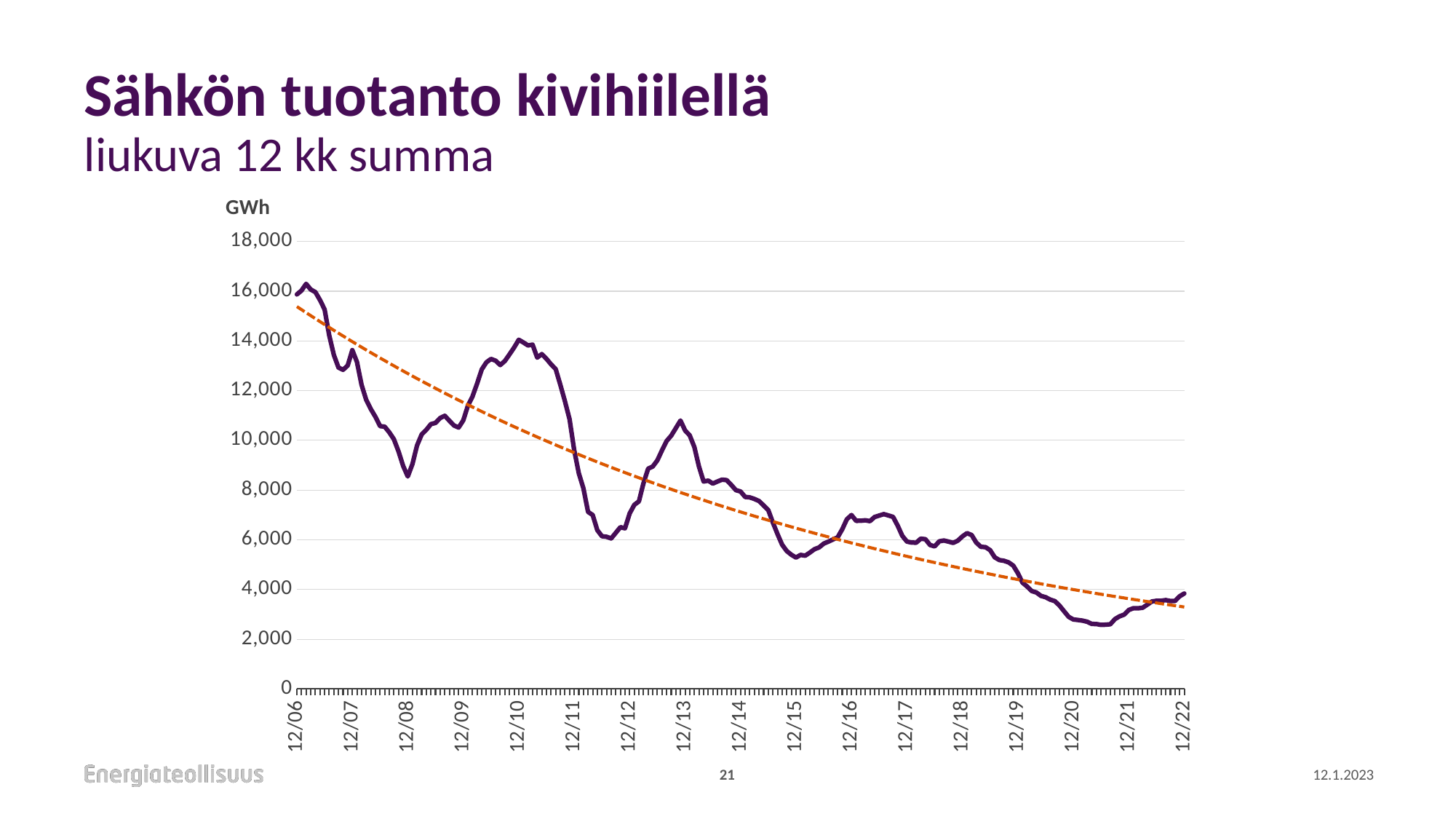

# Sähkön tuotanto kivihiilellä liukuva 12 kk summa

### Chart

| Category |  |
|---|---|
| 12/06 | 15871.242876040633 |
|  | 16023.697847949206 |
|  | 16295.683742231124 |
|  | 16067.798369962456 |
|  | 15963.774475331118 |
|  | 15646.370099342554 |
|  | 15267.002302013898 |
|  | 14226.060790996615 |
|  | 13438.573407169046 |
|  | 12927.884864574691 |
|  | 12837.230161984802 |
|  | 13012.359301361044 |
| 12/07 | 13629.783307184704 |
|  | 13155.00660817986 |
|  | 12234.530081797302 |
|  | 11630.698288640584 |
|  | 11258.241393361042 |
|  | 10945.252944884802 |
|  | 10573.278395292176 |
|  | 10551.739163497678 |
|  | 10321.635920408797 |
|  | 10043.464457375292 |
|  | 9552.218816281384 |
|  | 8970.66783034924 |
| 12/08 | 8547.208866981227 |
|  | 9048.386989747676 |
|  | 9791.987674364143 |
|  | 10238.48772510155 |
|  | 10422.69944691577 |
|  | 10654.45364547274 |
|  | 10703.054767446007 |
|  | 10898.522012801352 |
|  | 10988.733927429534 |
|  | 10788.42466477235 |
|  | 10598.54325598351 |
|  | 10515.632892222475 |
| 12/09 | 10804.753520521193 |
|  | 11388.573816302838 |
|  | 11767.821813324916 |
|  | 12284.233915300154 |
|  | 12853.991984043052 |
|  | 13138.890438803 |
|  | 13275.351994491331 |
|  | 13204.539778045355 |
|  | 13029.513255811256 |
|  | 13192.684006614207 |
|  | 13457.226384725413 |
|  | 13733.44300297418 |
| 12/10 | 14046.543575485717 |
|  | 13938.44639131977 |
|  | 13817.378939670427 |
|  | 13851.779272365593 |
|  | 13329.246280900456 |
|  | 13470.444512483562 |
|  | 13279.822260027411 |
|  | 13059.170775026825 |
|  | 12867.35732549535 |
|  | 12234.961694632928 |
|  | 11573.240265447961 |
|  | 10848.754245570402 |
| 12/11 | 9613.71803135053 |
|  | 8675.100942120753 |
|  | 8070.866813032153 |
|  | 7123.325847158574 |
|  | 6996.519512520991 |
|  | 6389.18931601795 |
|  | 6143.500099168987 |
|  | 6122.636155549908 |
|  | 6054.024364694673 |
|  | 6278.950669240299 |
|  | 6506.828005909403 |
|  | 6461.318384384957 |
| 12/12 | 7058.703981638781 |
|  | 7404.999781544316 |
|  | 7543.457770126858 |
|  | 8284.339339969765 |
|  | 8860.851875356591 |
|  | 8949.701910970825 |
|  | 9198.778158901832 |
|  | 9598.90829640644 |
|  | 9975.703110936192 |
|  | 10191.034526044508 |
|  | 10494.647548830118 |
|  | 10797.682693530971 |
| 12/13 | 10396.058656913467 |
|  | 10200.882572340419 |
|  | 9730.608475311545 |
|  | 8948.917338699417 |
|  | 8345.446599334467 |
|  | 8382.516802188422 |
|  | 8262.36949151212 |
|  | 8345.107638466268 |
|  | 8419.58794527028 |
|  | 8401.130350337682 |
|  | 8207.535152573366 |
|  | 7998.235077913185 |
| 12/14 | 7942.866708111709 |
|  | 7723.26788307243 |
|  | 7705.9767059825635 |
|  | 7641.493044892302 |
|  | 7559.077149937449 |
|  | 7380.723973642223 |
|  | 7194.6818714424235 |
|  | 6694.8331953188135 |
|  | 6229.871277129052 |
|  | 5800.421648907904 |
|  | 5548.468718553606 |
|  | 5397.376917036258 |
| 12/15 | 5285.995485782116 |
|  | 5393.029135649444 |
|  | 5360.77227487279 |
|  | 5485.901425446985 |
|  | 5621.629136518823 |
|  | 5693.522567204393 |
|  | 5846.899165082228 |
|  | 5925.21091078738 |
|  | 6013.415163707245 |
|  | 6096.517073910302 |
|  | 6421.330067018393 |
|  | 6824.007908373951 |
| 12/16 | 6995.020941819575 |
|  | 6763.18248334701 |
|  | 6765.119688280478 |
|  | 6783.553027027204 |
|  | 6750.021882704686 |
|  | 6915.5727111750875 |
|  | 6974.651128753996 |
|  | 7030.701380725025 |
|  | 6977.482395663128 |
|  | 6921.00298294567 |
|  | 6568.1629279158 |
|  | 6158.860976447818 |
| 12/17 | 5927.464750769511 |
|  | 5888.93799022573 |
|  | 5883.6744857894955 |
|  | 6043.390545191694 |
|  | 6022.649836058151 |
|  | 5790.268814480107 |
|  | 5734.002457644984 |
|  | 5939.459960417817 |
|  | 5971.794321805602 |
|  | 5926.195012022467 |
|  | 5874.048176632417 |
|  | 5963.291637355001 |
| 12/18 | 6136.261445631503 |
|  | 6266.322122002723 |
|  | 6190.87974796123 |
|  | 5888.347896898758 |
|  | 5716.81471157341 |
|  | 5704.273116217745 |
|  | 5582.762028319584 |
|  | 5296.1586378864395 |
|  | 5184.738720688089 |
|  | 5154.58007391584 |
|  | 5090.61995895631 |
|  | 4961.336764720266 |
| 12/19 | 4658.745567318783 |
|  | 4276.69357680129 |
|  | 4120.7641681989735 |
|  | 3937.5898419399587 |
|  | 3881.043331211492 |
|  | 3743.9680269129963 |
|  | 3690.1958462910193 |
|  | 3593.9627418473447 |
|  | 3533.077221797771 |
|  | 3356.6672469182913 |
|  | 3125.9758492780356 |
|  | 2900.1449565021476 |
| 12/20 | 2794.4260663771443 |
|  | 2775.0778675338556 |
|  | 2748.3833746699383 |
|  | 2702.837186812466 |
|  | 2614.5955709290697 |
|  | 2611.020412080435 |
|  | 2576.9287962932463 |
|  | 2585.0410268344913 |
|  | 2602.4545019996494 |
|  | 2808.1629373998067 |
|  | 2921.5654194861872 |
|  | 2990.293355196482 |
| 12/21 | 3176.6012741797144 |
|  | 3248.4826687875343 |
|  | 3243.9693845027514 |
|  | 3267.7994234161342 |
|  | 3391.999228969906 |
|  | 3519.592019138645 |
|  | 3547.00486631883 |
|  | 3546.963762488672 |
|  | 3574.3303682374262 |
|  | 3537.3157145648274 |
|  | 3538.1857676209243 |
|  | 3727.7146840968217 |
| 12/22 | 3839.8125847727733 |
21
12.1.2023